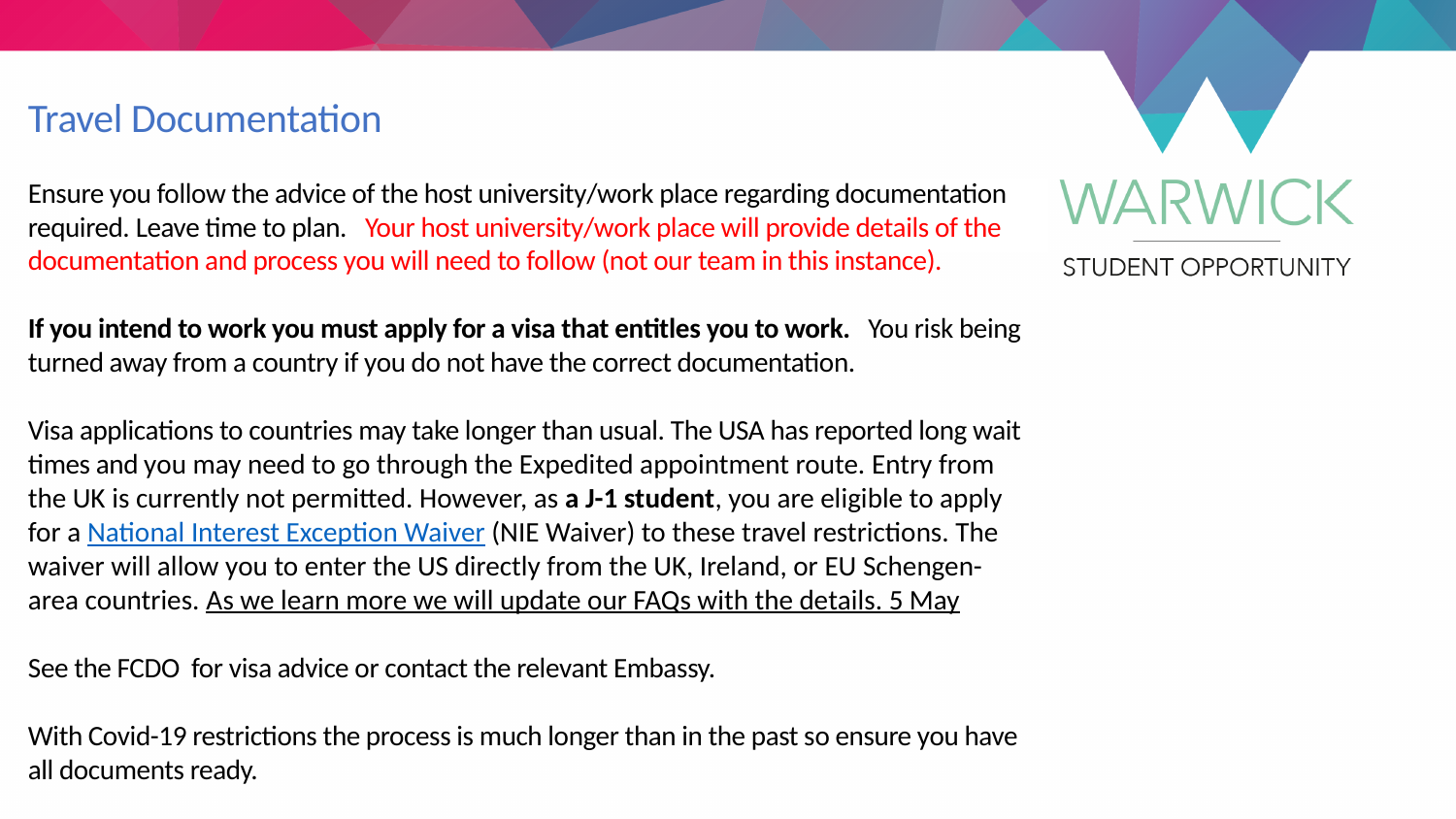

Travel Documentation

Ensure you follow the advice of the host university/work place regarding documentation required. Leave time to plan.   Your host university/work place will provide details of the documentation and process you will need to follow (not our team in this instance).

If you intend to work you must apply for a visa that entitles you to work.   You risk being turned away from a country if you do not have the correct documentation.

Visa applications to countries may take longer than usual. The USA has reported long wait times and you may need to go through the Expedited appointment route. Entry from the UK is currently not permitted. However, as a J-1 student, you are eligible to apply for a National Interest Exception Waiver (NIE Waiver) to these travel restrictions. The waiver will allow you to enter the US directly from the UK, Ireland, or EU Schengen-area countries. As we learn more we will update our FAQs with the details. 5 May

See the FCDO  for visa advice or contact the relevant Embassy.

With Covid-19 restrictions the process is much longer than in the past so ensure you have all documents ready.